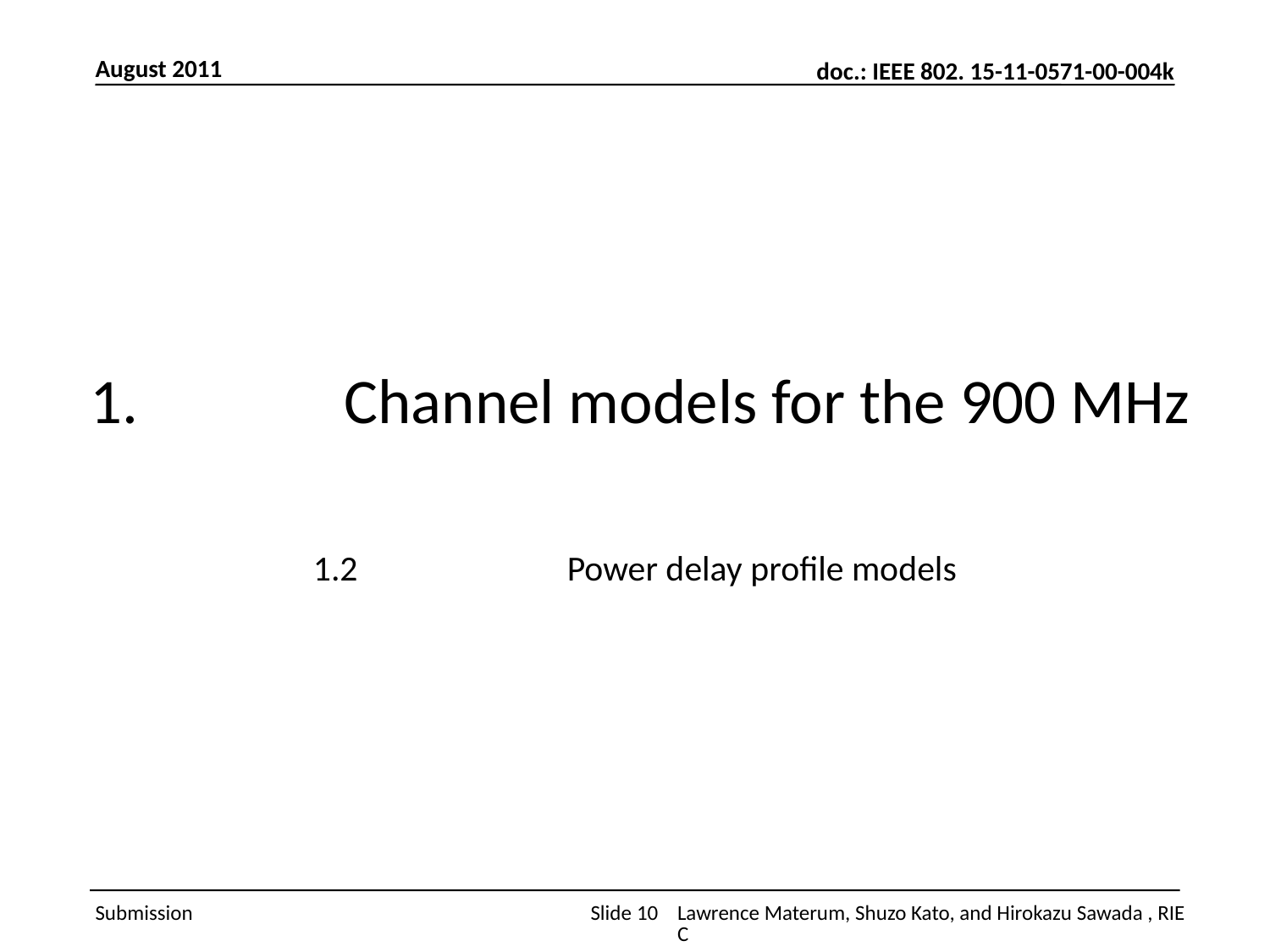

August 2011
# 1.		Channel models for the 900 MHz
1.2		Power delay profile models

Slide 10
Lawrence Materum, Shuzo Kato, and Hirokazu Sawada , RIEC